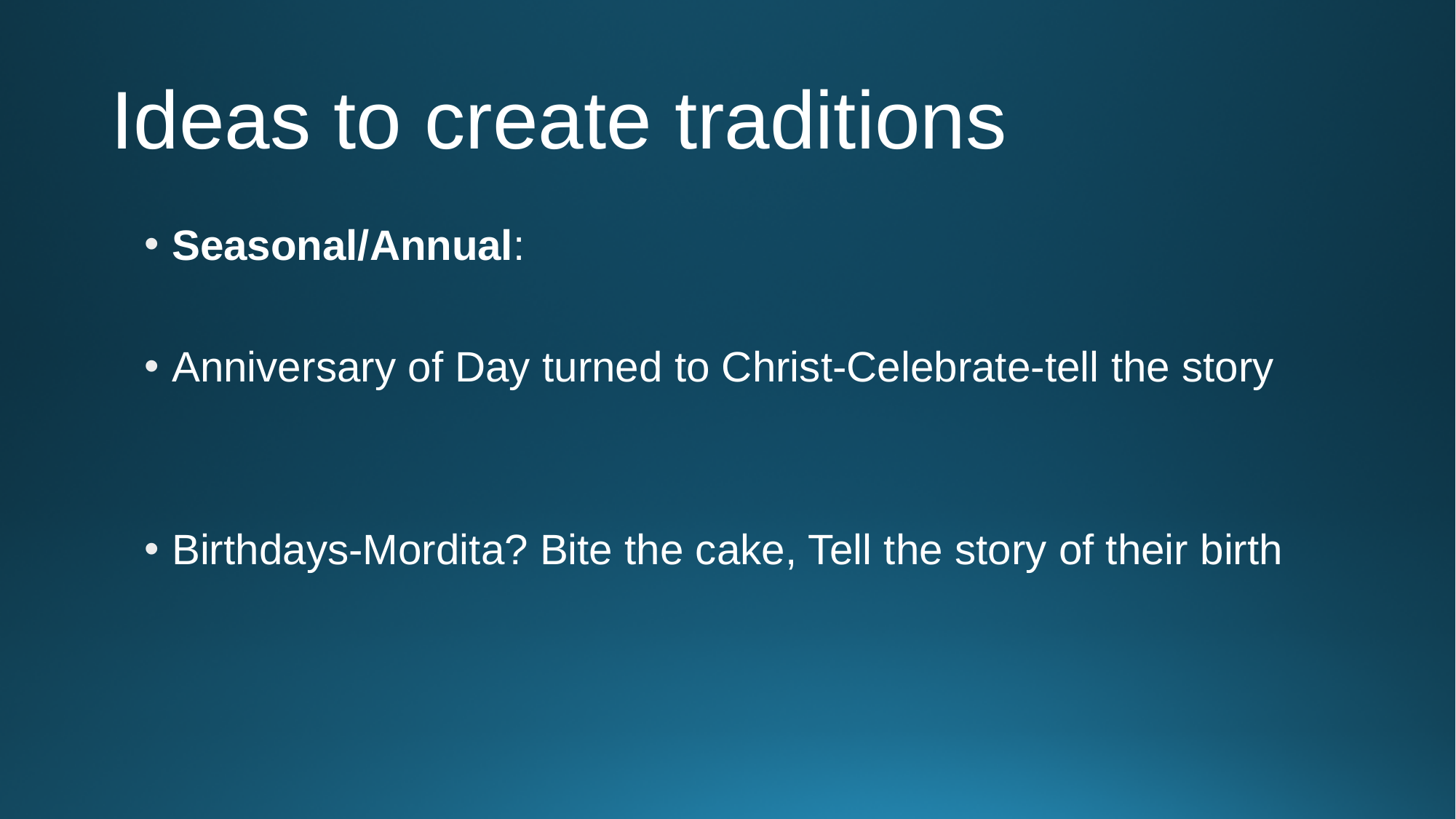

# Ideas to create traditions
Seasonal/Annual:

Anniversary of Day turned to Christ-Celebrate-tell the story

Birthdays-Mordita? Bite the cake, Tell the story of their birth